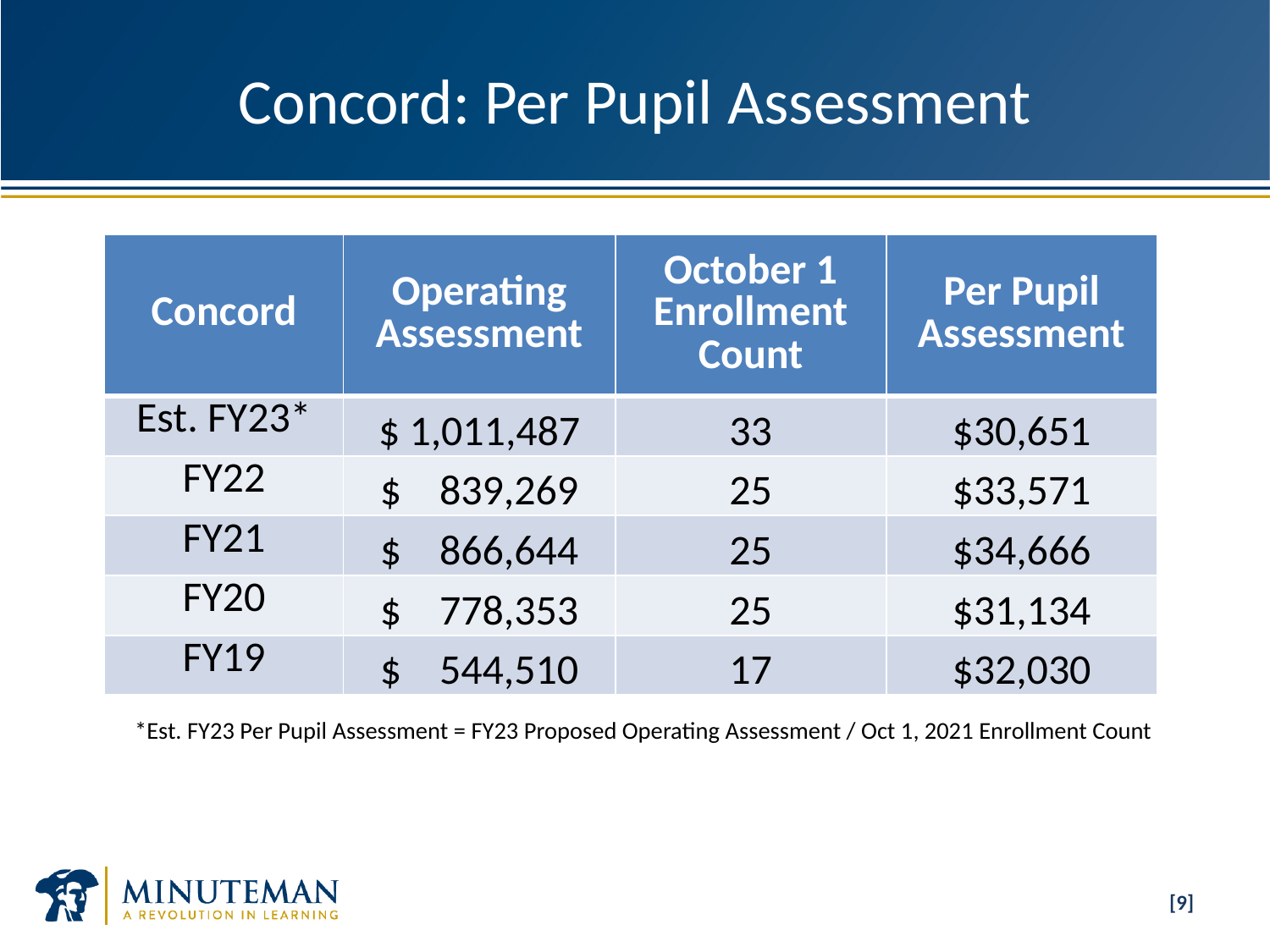

# Concord: Per Pupil Assessment
| Concord | Operating Assessment | October 1 Enrollment Count | Per Pupil Assessment |
| --- | --- | --- | --- |
| Est. FY23\* | $ 1,011,487 | 33 | $30,651 |
| FY22 | $ 839,269 | 25 | $33,571 |
| FY21 | $ 866,644 | 25 | $34,666 |
| FY20 | $ 778,353 | 25 | $31,134 |
| FY19 | $ 544,510 | 17 | $32,030 |

*Est. FY23 Per Pupil Assessment = FY23 Proposed Operating Assessment / Oct 1, 2021 Enrollment Count

[9]